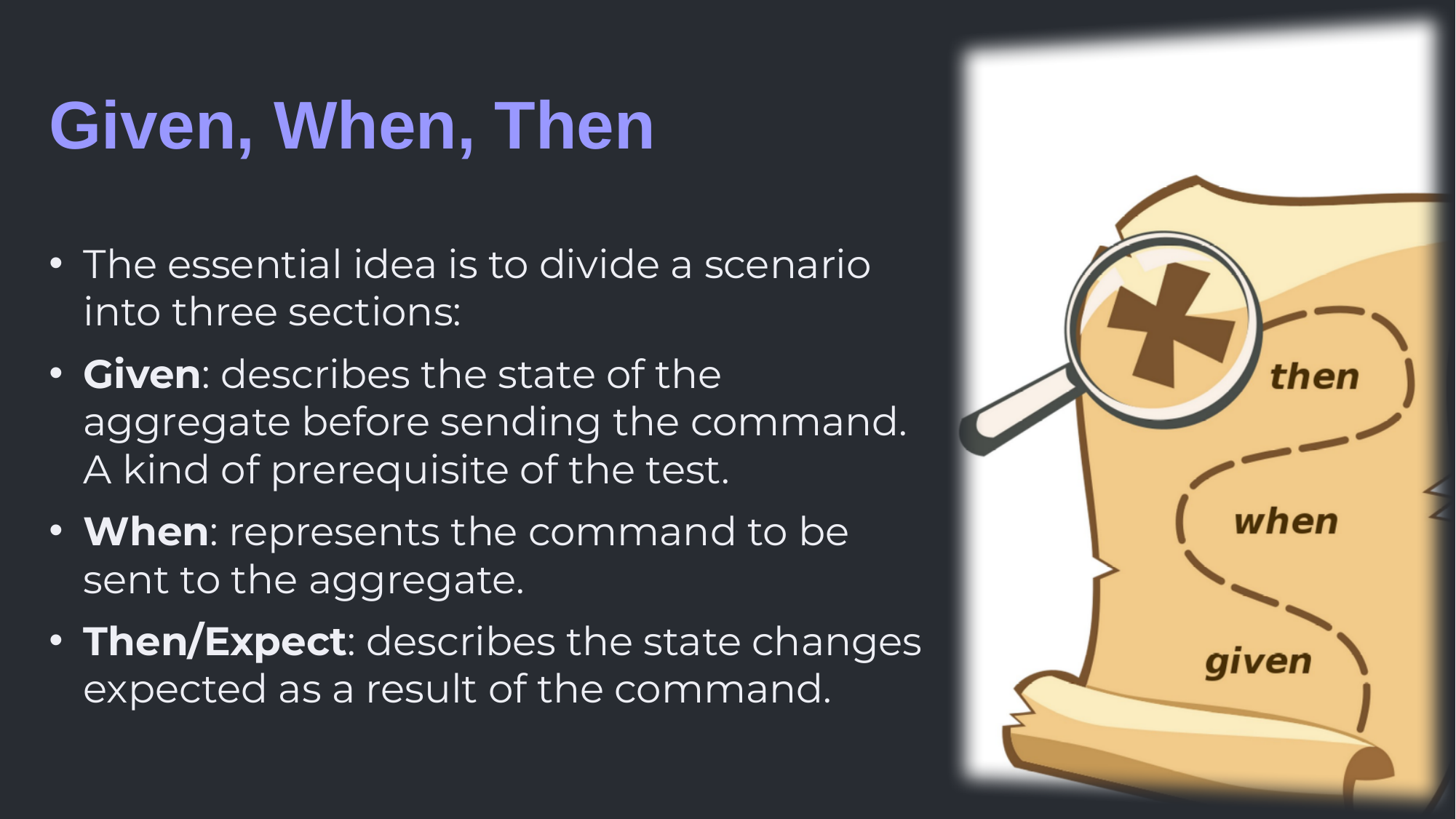

# Given, When, Then
The essential idea is to divide a scenario into three sections:
Given: describes the state of the aggregate before sending the command. A kind of prerequisite of the test.
When: represents the command to be sent to the aggregate.
Then/Expect: describes the state changes expected as a result of the command.